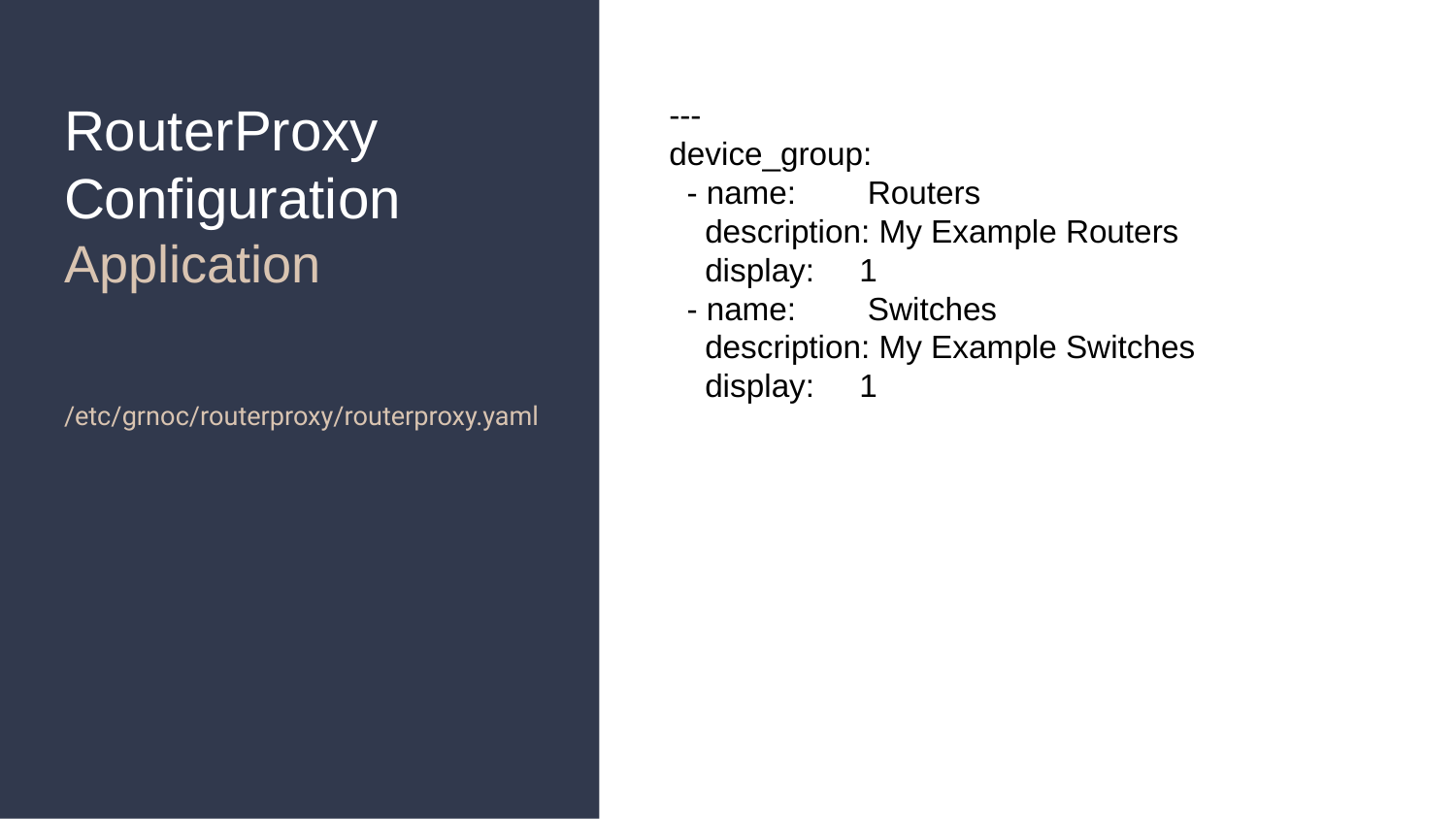

# RouterProxy
Configuration
Application
---
device_group:
  - name:        Routers
    description: My Example Routers
    display:     1
  - name:        Switches
    description: My Example Switches
    display:     1

/etc/grnoc/routerproxy/routerproxy.yaml